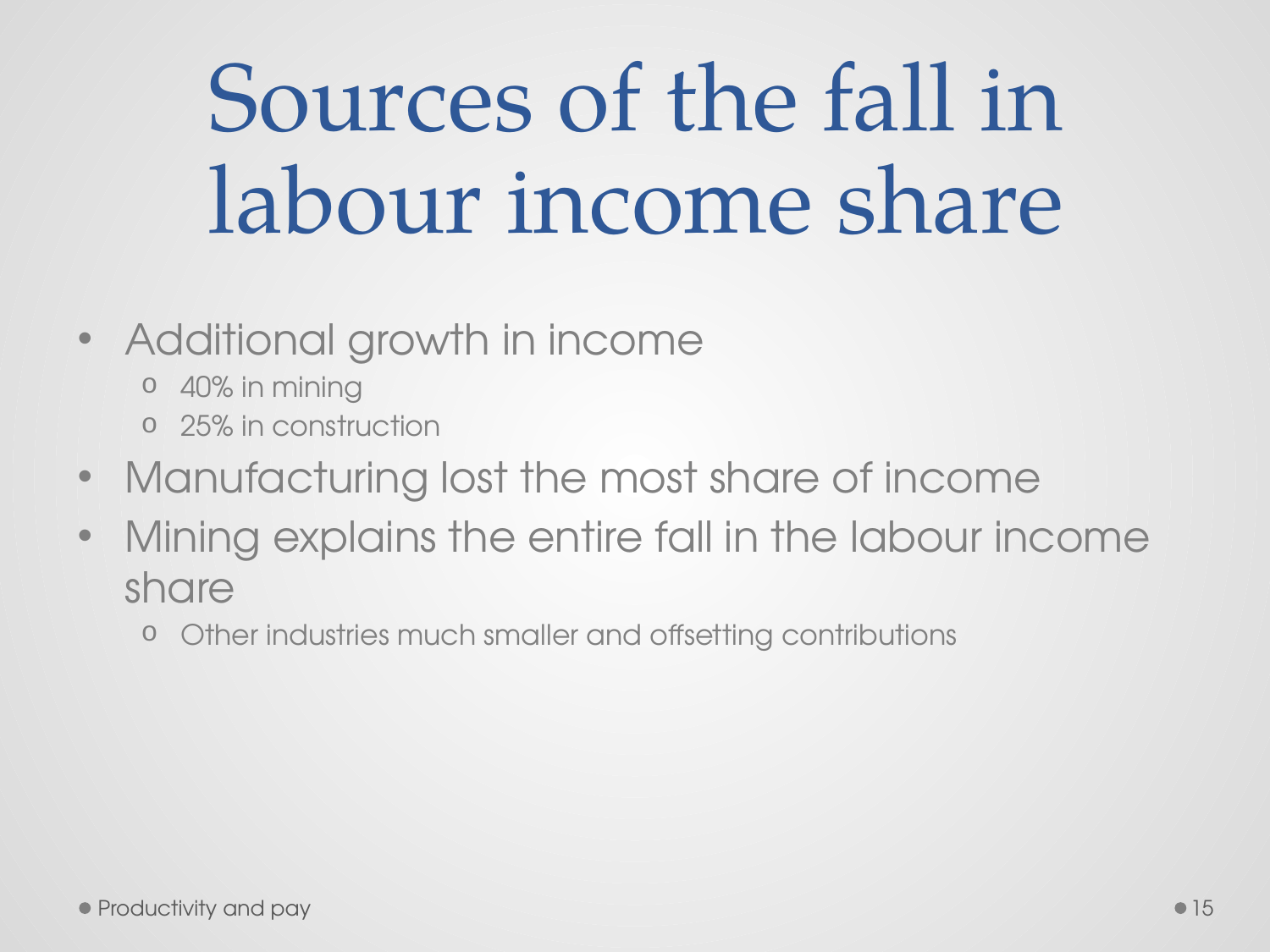

# Sources of the fall in labour income share
Additional growth in income
40% in mining
25% in construction
Manufacturing lost the most share of income
Mining explains the entire fall in the labour income share
Other industries much smaller and offsetting contributions

Productivity and pay
15